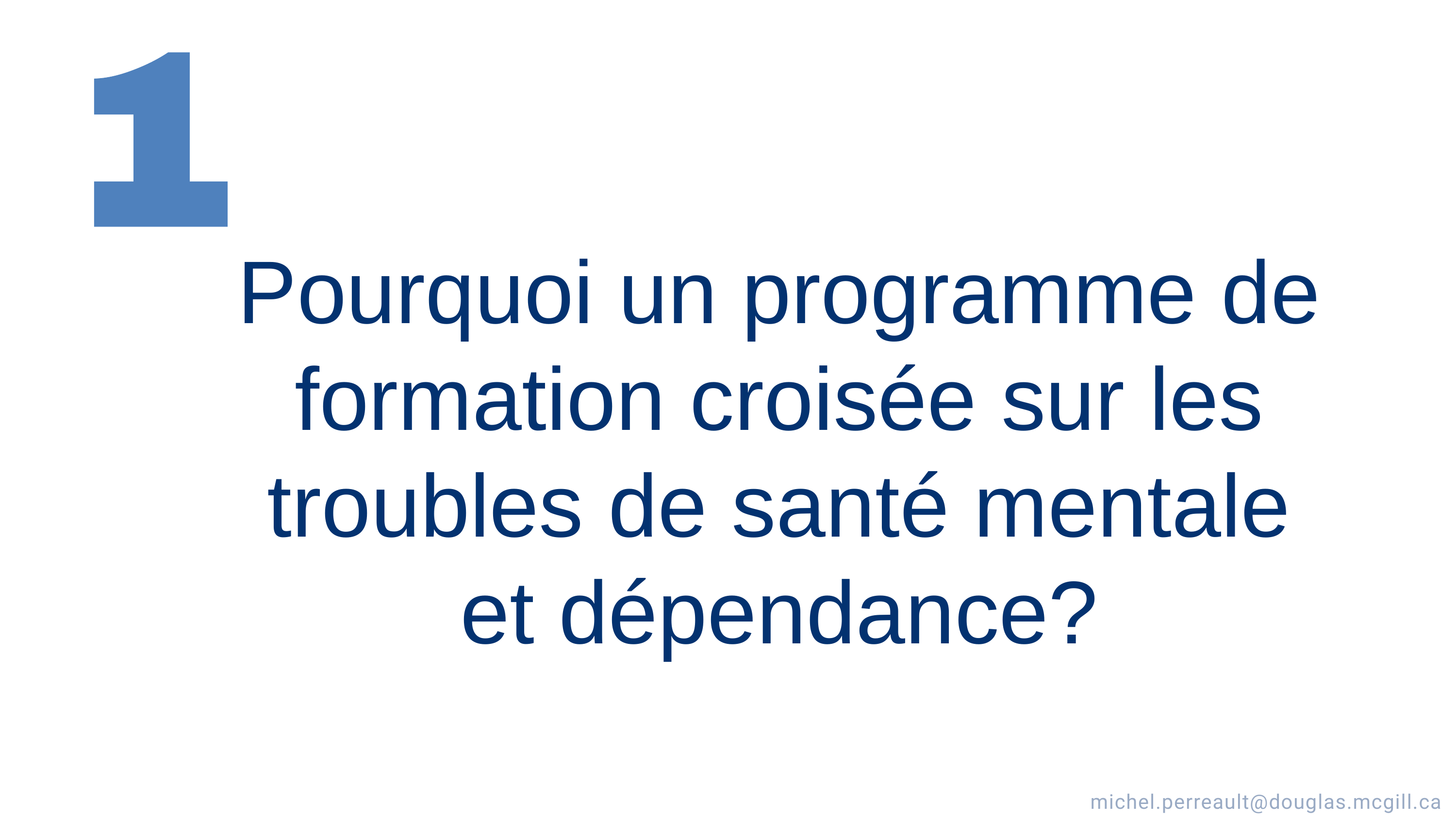

1
Pourquoi un programme de formation croisée sur les troubles de santé mentale et dépendance?
michel.perreault@douglas.mcgill.ca